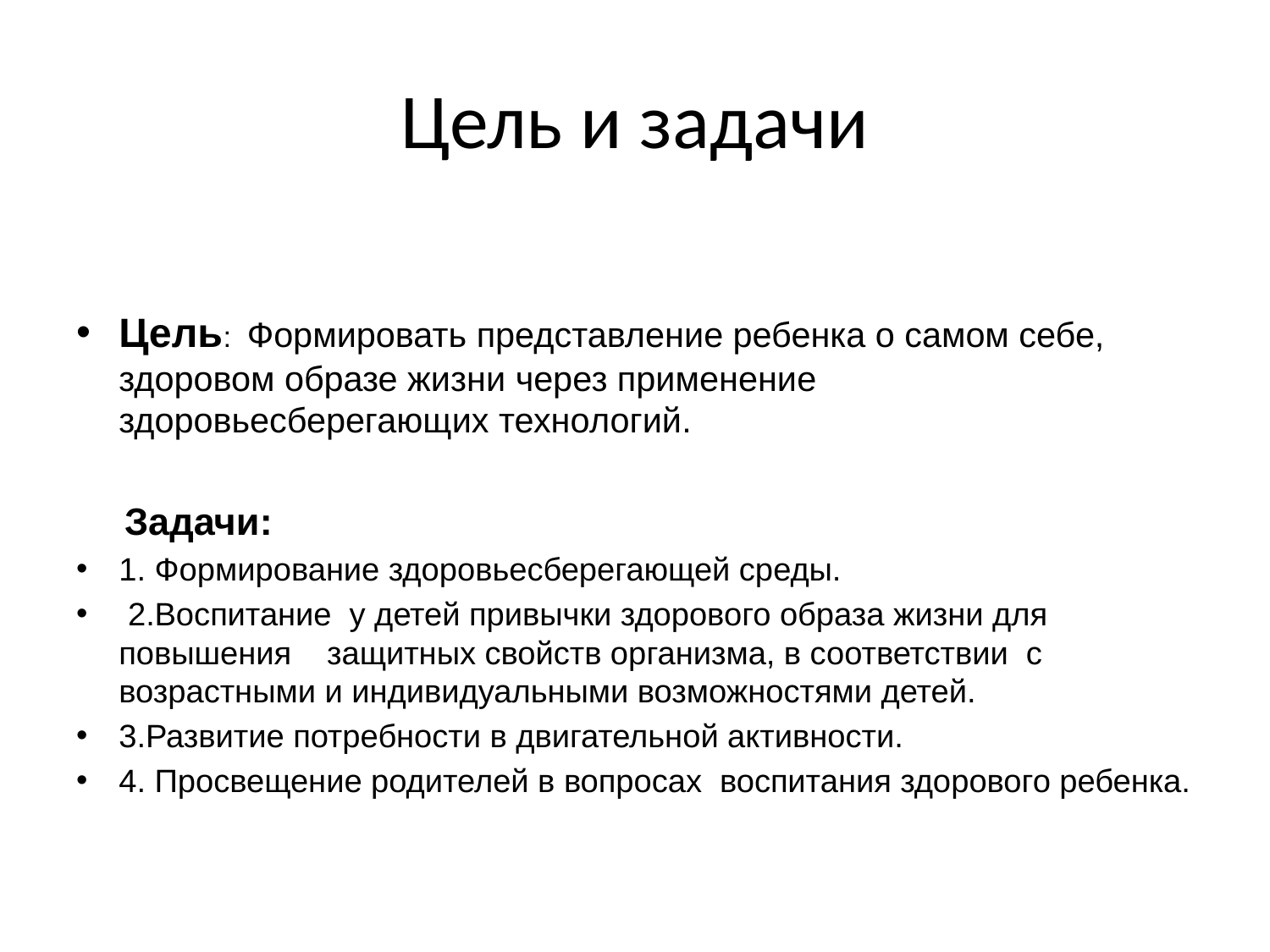

# Цель и задачи

Цель:  Формировать представление ребенка о самом себе, здоровом образе жизни через применение здоровьесберегающих технологий.

      Задачи:
1. Формирование здоровьесберегающей среды.
 2.Воспитание  у детей привычки здорового образа жизни для повышения    защитных свойств организма, в соответствии  с возрастными и индивидуальными возможностями детей.
3.Развитие потребности в двигательной активности.
4. Просвещение родителей в вопросах  воспитания здорового ребенка.